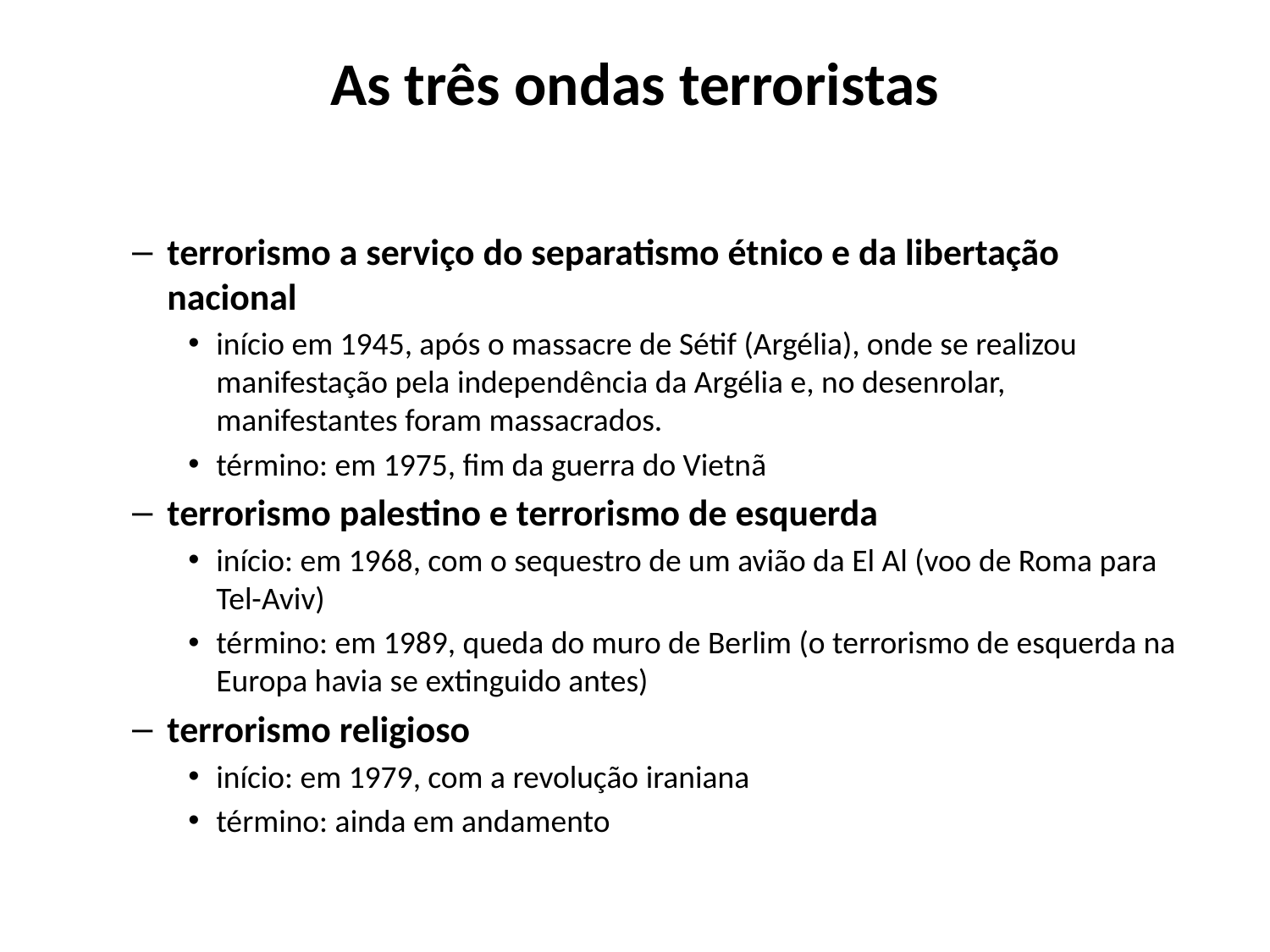

# As três ondas terroristas
terrorismo a serviço do separatismo étnico e da libertação nacional
início em 1945, após o massacre de Sétif (Argélia), onde se realizou manifestação pela independência da Argélia e, no desenrolar, manifestantes foram massacrados.
término: em 1975, fim da guerra do Vietnã
terrorismo palestino e terrorismo de esquerda
início: em 1968, com o sequestro de um avião da El Al (voo de Roma para Tel-Aviv)
término: em 1989, queda do muro de Berlim (o terrorismo de esquerda na Europa havia se extinguido antes)
terrorismo religioso
início: em 1979, com a revolução iraniana
término: ainda em andamento